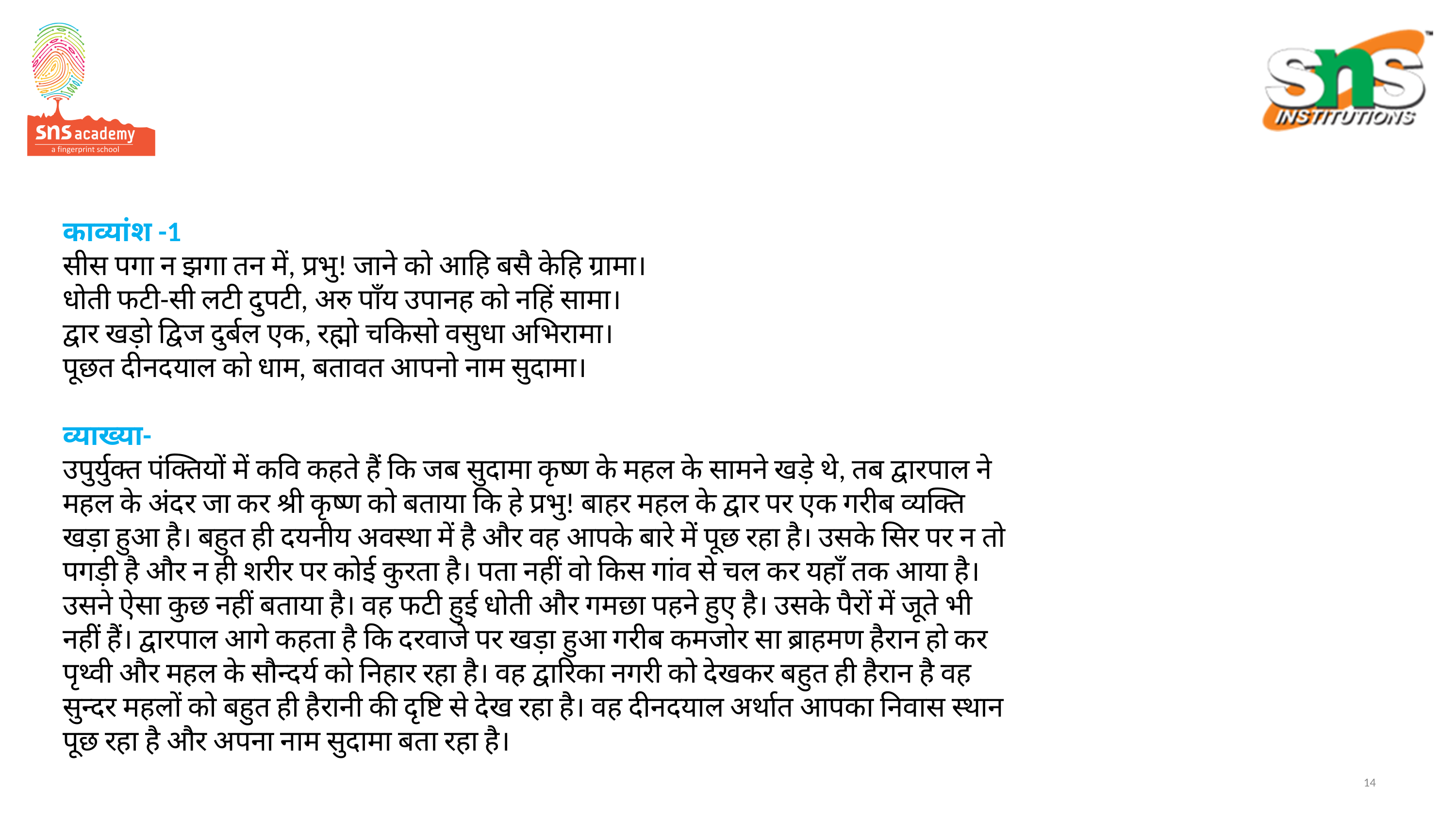

काव्यांश -1
सीस पगा न झगा तन में, प्रभु! जाने को आहि बसै केहि ग्रामा।
धोती फटी-सी लटी दुपटी, अरु पाँय उपानह को नहिं सामा।
द्वार खड़ो द्विज दुर्बल एक, रह्मो चकिसो वसुधा अभिरामा।
पूछत दीनदयाल को धाम, बतावत आपनो नाम सुदामा।

व्याख्या-
उपुर्युक्त पंक्तियों में कवि कहते हैं कि जब सुदामा कृष्ण के महल के सामने खड़े थे, तब द्वारपाल ने महल के अंदर जा कर श्री कृष्ण को बताया कि हे प्रभु! बाहर महल के द्वार पर एक गरीब व्यक्ति खड़ा हुआ है। बहुत ही दयनीय अवस्था में है और वह आपके बारे में पूछ रहा है। उसके सिर पर न तो पगड़ी है और न ही शरीर पर कोई कुरता है। पता नहीं वो किस गांव से चल कर यहाँ तक आया है। उसने ऐसा कुछ नहीं बताया है। वह फटी हुई धोती और गमछा पहने हुए है। उसके पैरों में जूते भी नहीं हैं। द्वारपाल आगे कहता है कि दरवाजे पर खड़ा हुआ गरीब कमजोर सा ब्राहमण हैरान हो कर पृथ्वी और महल के सौन्दर्य को निहार रहा है। वह द्वारिका नगरी को देखकर बहुत ही हैरान है वह सुन्दर महलों को बहुत ही हैरानी की दृष्टि से देख रहा है। वह दीनदयाल अर्थात आपका निवास स्थान पूछ रहा है और अपना नाम सुदामा बता रहा है।
14